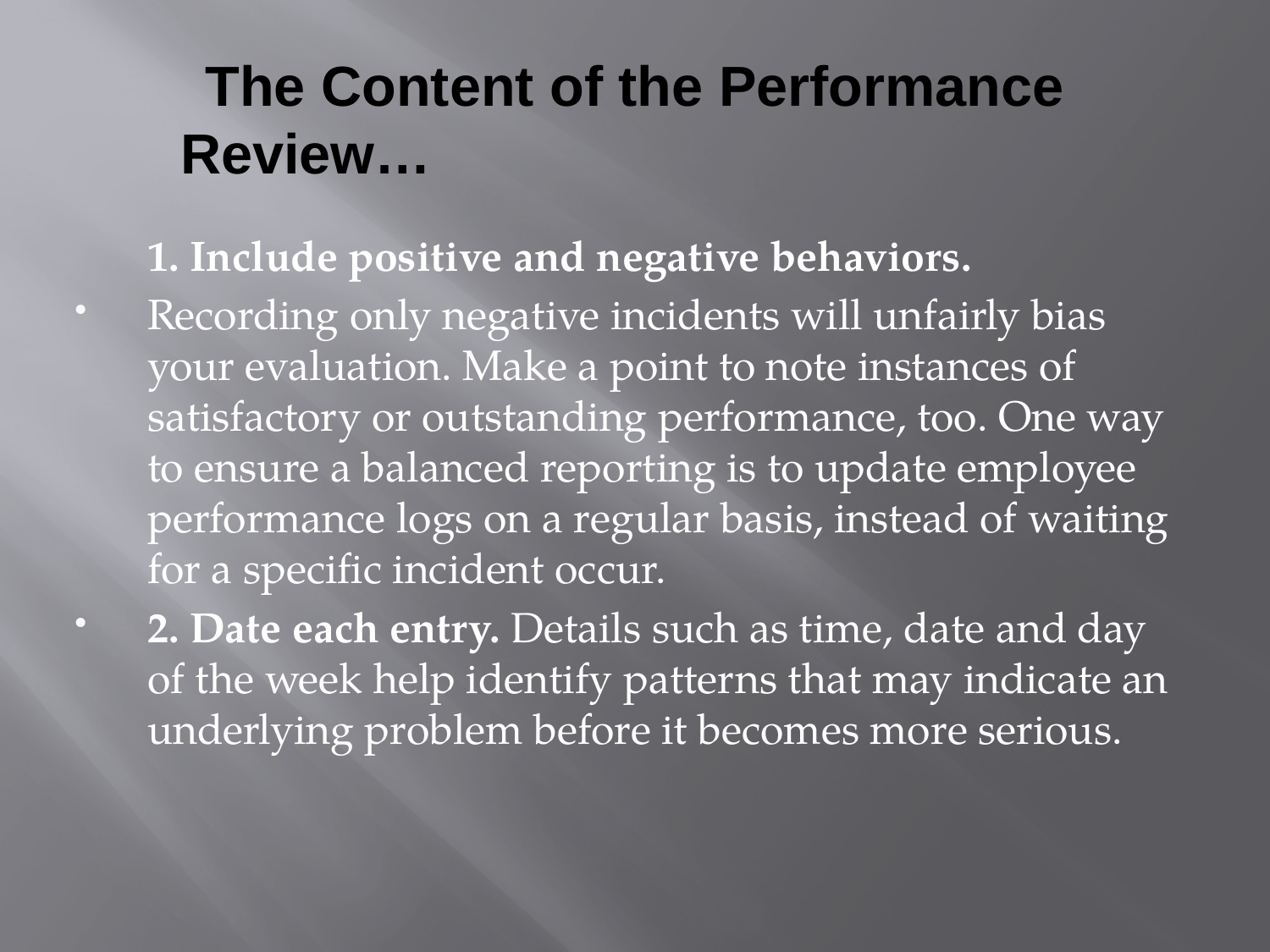

# The Content of the Performance Review…
	1. Include positive and negative behaviors.
Recording only negative incidents will unfairly bias your evaluation. Make a point to note instances of satisfactory or outstanding performance, too. One way to ensure a balanced reporting is to update employee performance logs on a regular basis, instead of waiting for a specific incident occur.
2. Date each entry. Details such as time, date and day of the week help identify patterns that may indicate an underlying problem before it becomes more serious.